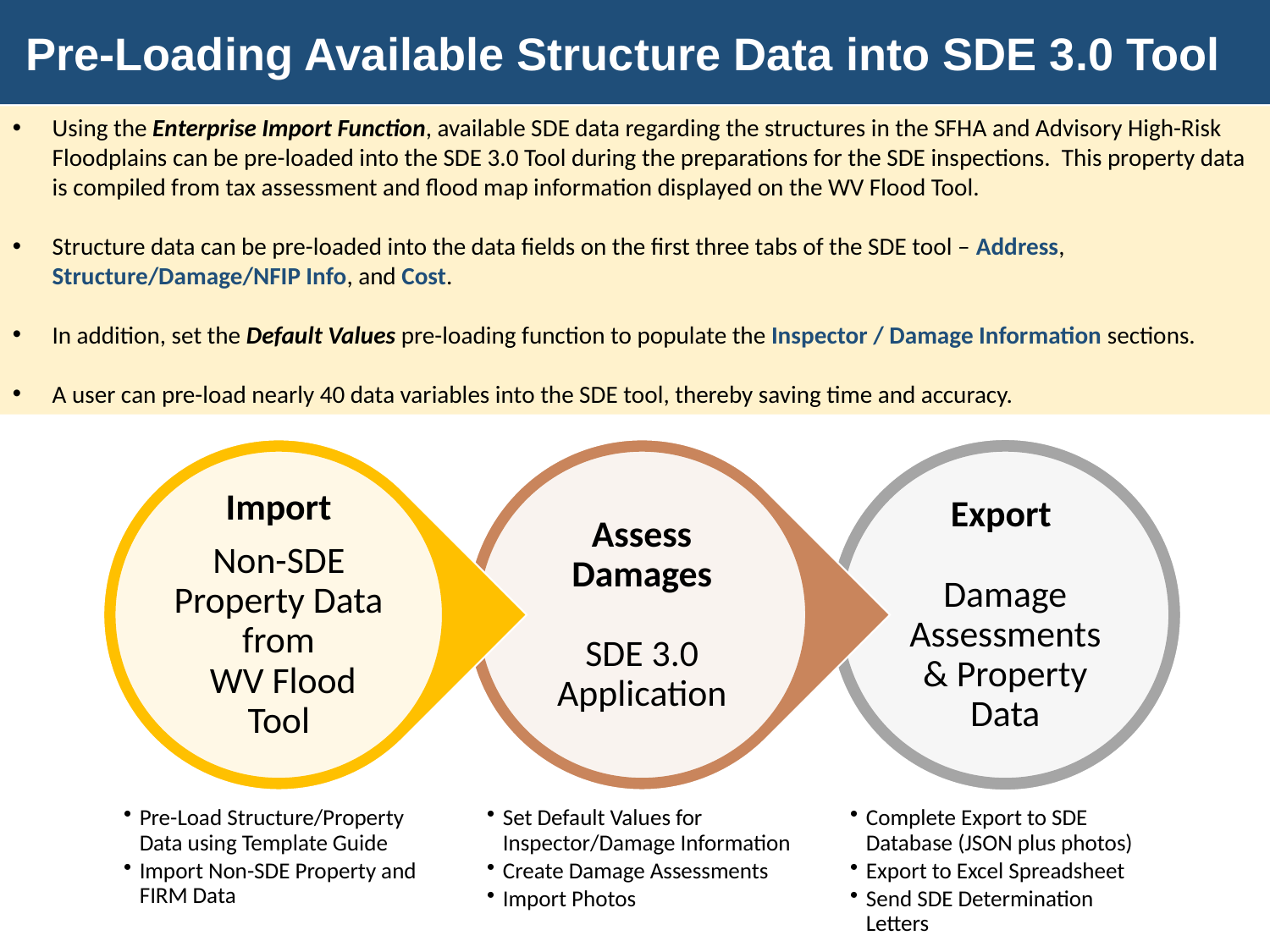

Pre-Loading Available Structure Data into SDE 3.0 Tool
Using the Enterprise Import Function, available SDE data regarding the structures in the SFHA and Advisory High-Risk Floodplains can be pre-loaded into the SDE 3.0 Tool during the preparations for the SDE inspections.  This property data is compiled from tax assessment and flood map information displayed on the WV Flood Tool.

Structure data can be pre-loaded into the data fields on the first three tabs of the SDE tool – Address, Structure/Damage/NFIP Info, and Cost.

In addition, set the Default Values pre-loading function to populate the Inspector / Damage Information sections.

A user can pre-load nearly 40 data variables into the SDE tool, thereby saving time and accuracy.
Export
Damage Assessments & Property Data
Complete Export to SDE Database (JSON plus photos)
Export to Excel Spreadsheet
Send SDE Determination Letters
Assess Damages
SDE 3.0 Application
Set Default Values for Inspector/Damage Information
Create Damage Assessments
Import Photos

Import
Non-SDE Property Data from
 WV Flood Tool
Pre-Load Structure/Property Data using Template Guide
Import Non-SDE Property and FIRM Data